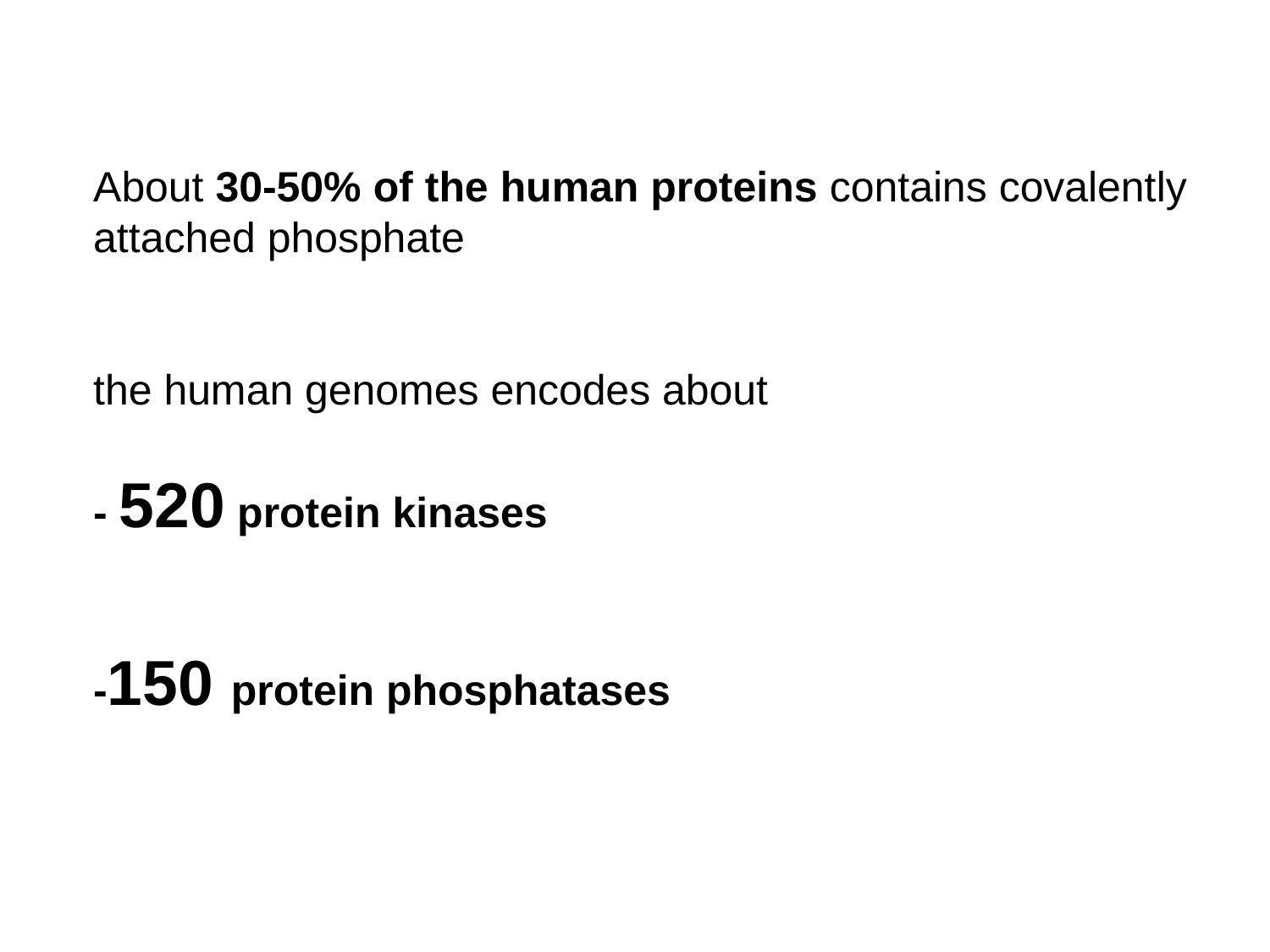

About 30-50% of the human proteins contains covalently attached phosphate

the human genomes encodes about

- 520 protein kinases

-150 protein phosphatases